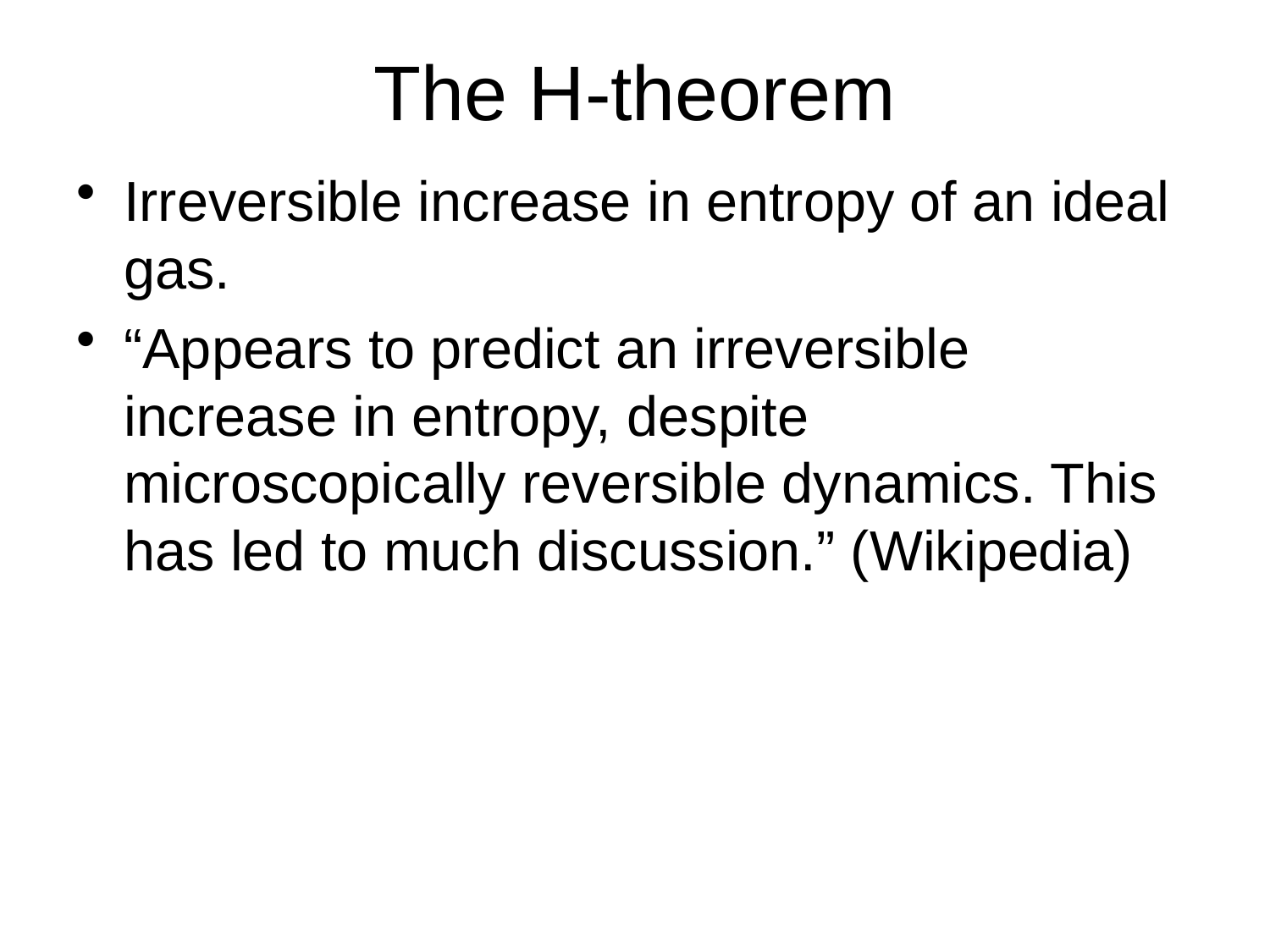

# The H-theorem
Irreversible increase in entropy of an ideal gas.
“Appears to predict an irreversible increase in entropy, despite microscopically reversible dynamics. This has led to much discussion.” (Wikipedia)